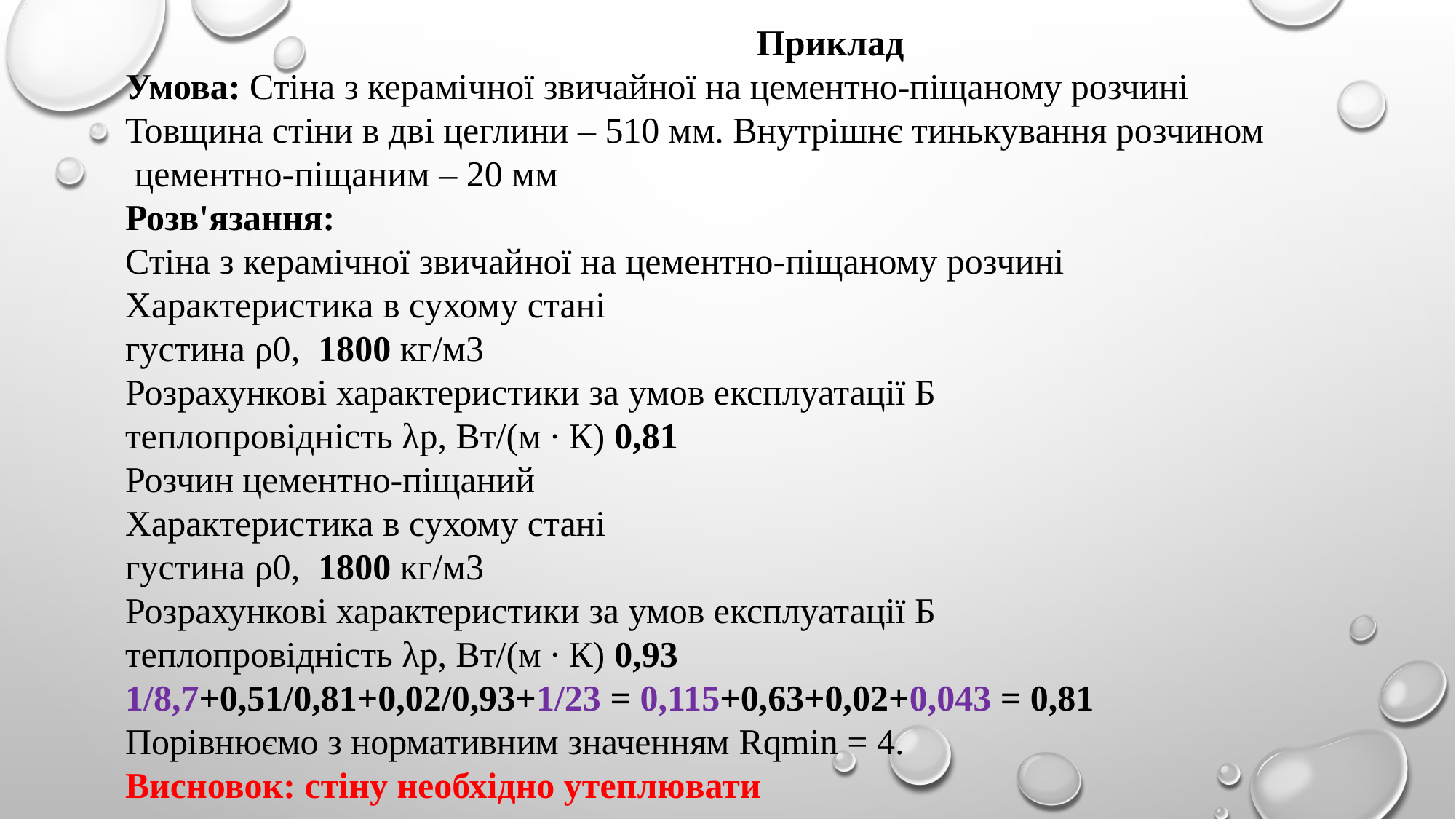

Приклад
Умова: Стіна з керамічної звичайної на цементно-піщаному розчині
Товщина стіни в дві цеглини – 510 мм. Внутрішнє тинькування розчином
 цементно-піщаним – 20 мм
Розв'язання:
Стіна з керамічної звичайної на цементно-піщаному розчині
Характеристика в сухому стані
густина ρ0,  1800 кг/м3
Розрахункові характеристики за умов експлуатації Б
теплопровідність λр, Вт/(м ∙ К) 0,81
Розчин цементно-піщаний
Характеристика в сухому стані
густина ρ0,  1800 кг/м3
Розрахункові характеристики за умов експлуатації Б
теплопровідність λр, Вт/(м ∙ К) 0,93
1/8,7+0,51/0,81+0,02/0,93+1/23 = 0,115+0,63+0,02+0,043 = 0,81
Порівнюємо з нормативним значенням Rqmin = 4.
Висновок: стіну необхідно утеплювати